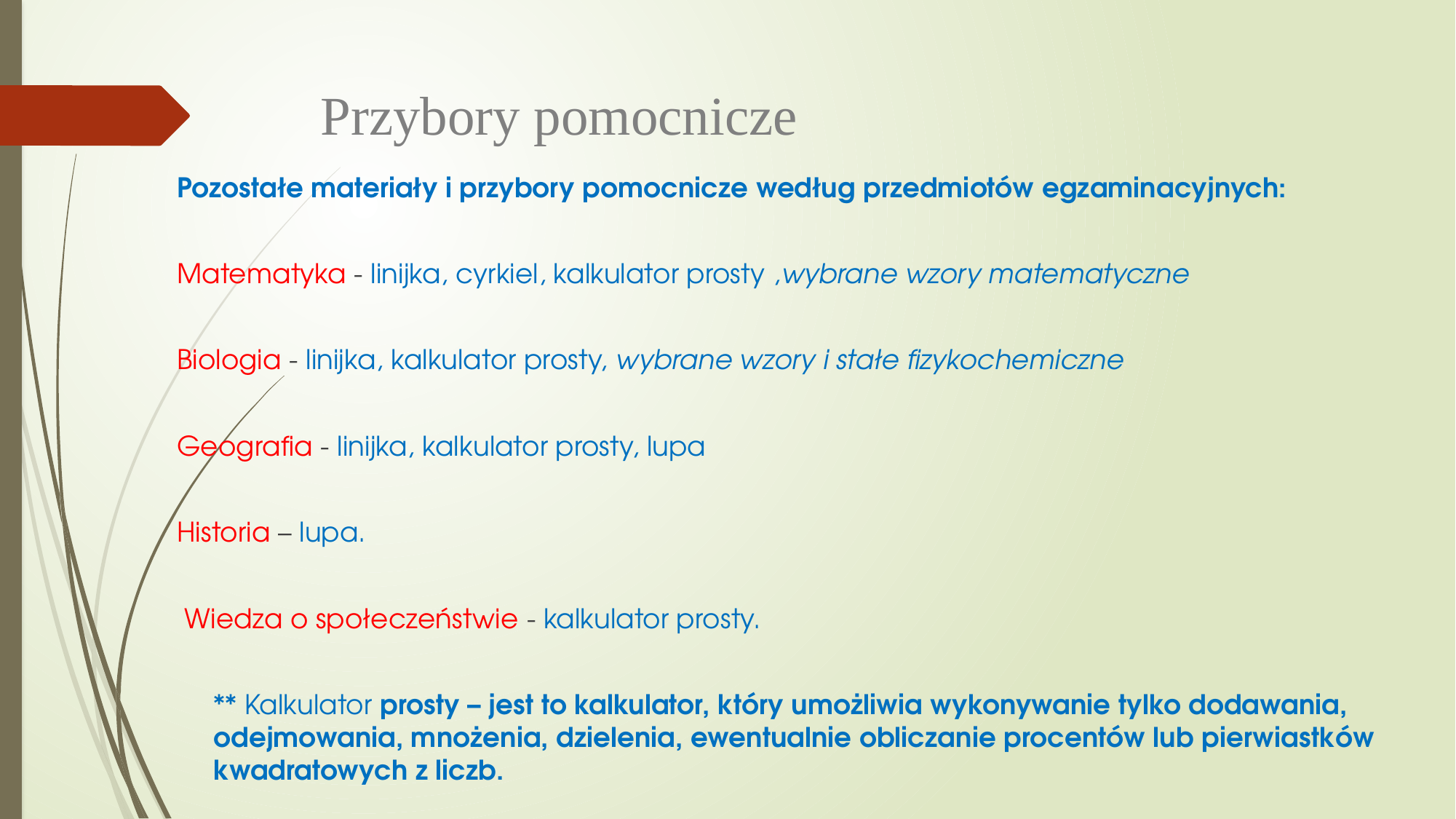

# Przybory pomocnicze
Pozostałe materiały i przybory pomocnicze według przedmiotów egzaminacyjnych:

Matematyka - linijka, cyrkiel, kalkulator prosty ,wybrane wzory matematyczne

Biologia - linijka, kalkulator prosty, wybrane wzory i stałe fizykochemiczne

Geografia - linijka, kalkulator prosty, lupa

Historia – lupa.

 Wiedza o społeczeństwie - kalkulator prosty.

	** Kalkulator prosty – jest to kalkulator, który umożliwia wykonywanie tylko dodawania, odejmowania, mnożenia, dzielenia, ewentualnie obliczanie procentów lub pierwiastków kwadratowych z liczb.